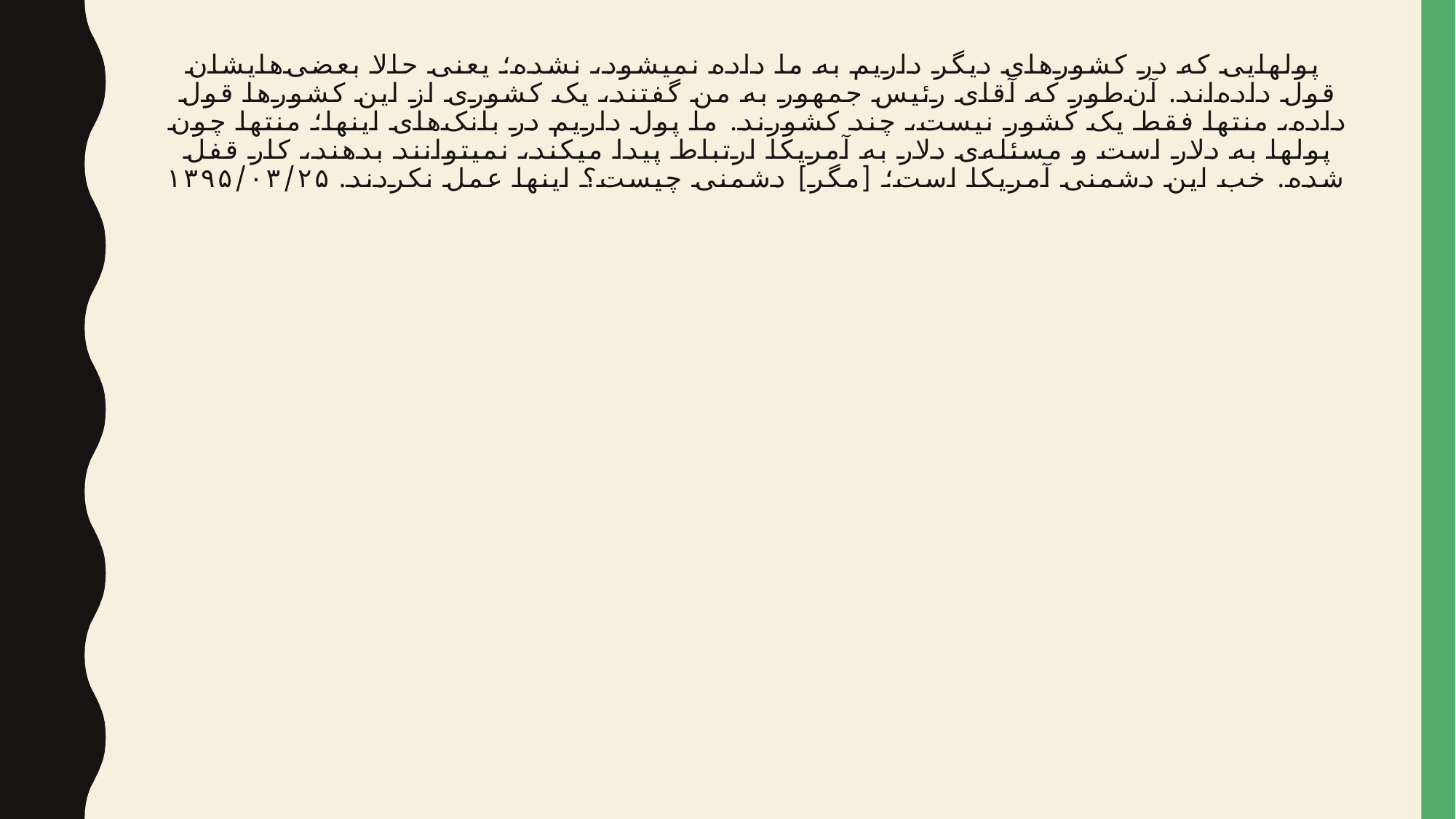

# پولهایی که در کشورهای دیگر داریم به ما داده نمیشود، نشده؛ یعنی حالا بعضی‌هایشان قول داده‌اند. آن‌طور که آقای رئیس جمهور به من گفتند، یک کشوری از این کشورها قول داده، منتها فقط یک کشور نیست، چند کشورند. ما پول داریم در بانک‌های اینها؛ منتها چون پولها به دلار است و مسئله‌ی دلار به آمریکا ارتباط پیدا میکند، نمیتوانند بدهند، کار قفل شده. خب این دشمنی آمریکا است؛ [مگر] دشمنی چیست؟ اینها عمل نکردند. ۱۳۹۵/۰۳/۲۵